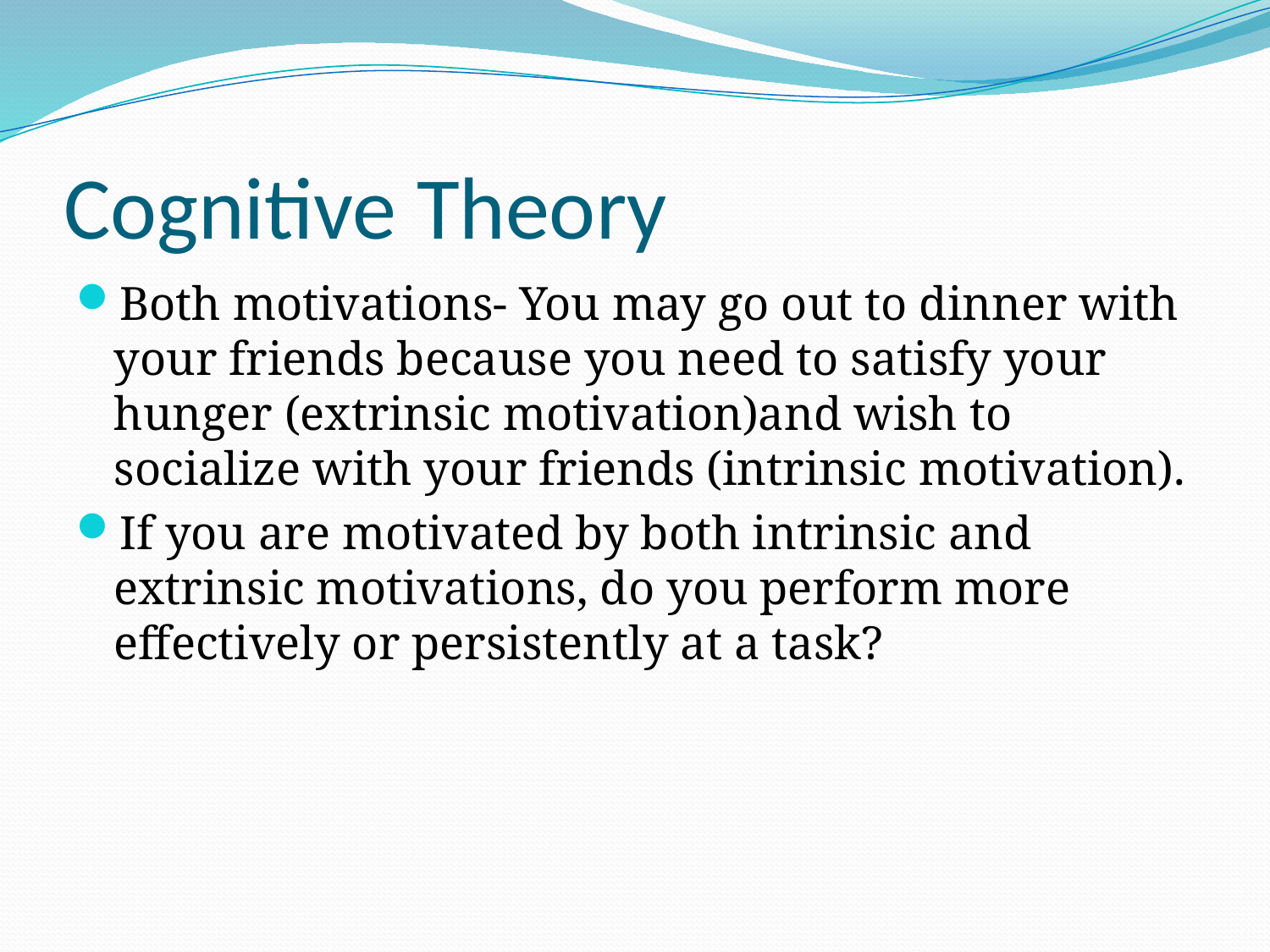

# Cognitive Theory
Both motivations- You may go out to dinner with your friends because you need to satisfy your hunger (extrinsic motivation)and wish to socialize with your friends (intrinsic motivation).
If you are motivated by both intrinsic and extrinsic motivations, do you perform more effectively or persistently at a task?